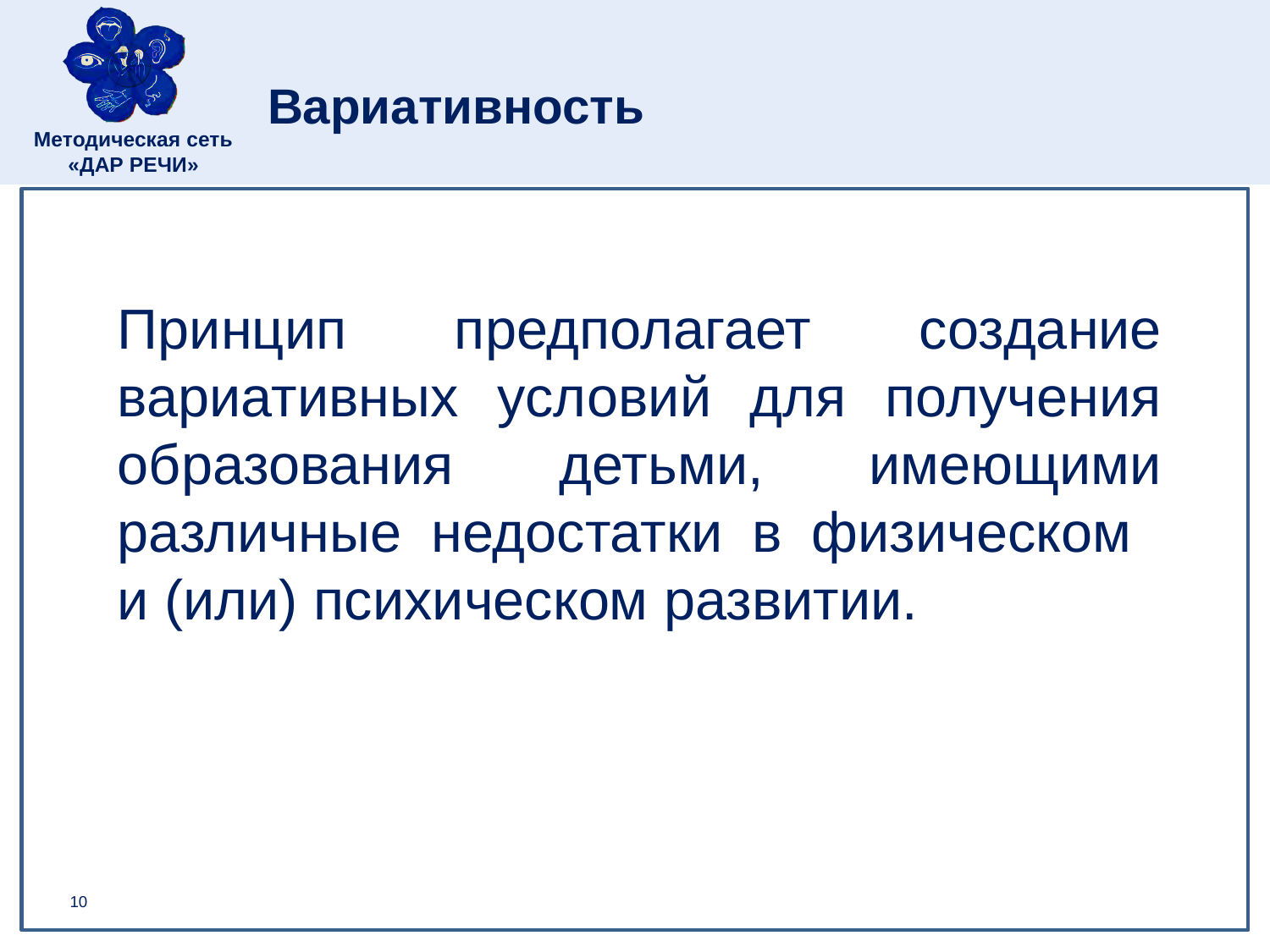

# Вариативность
Принцип предполагает создание вариативных условий для получения образования детьми, имеющими различные недостатки в физическом
и (или) психическом развитии.

10